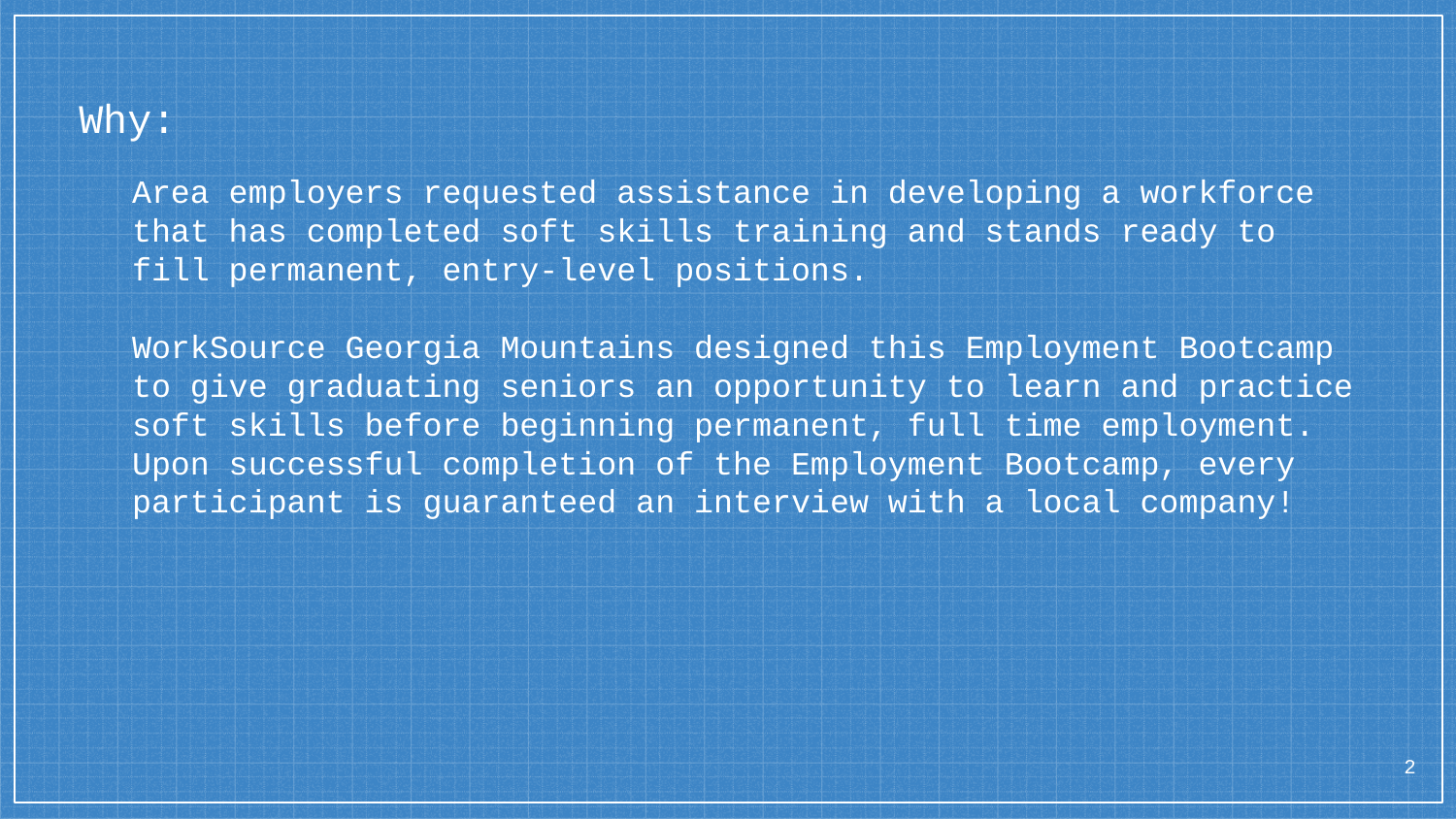

# Why:
Area employers requested assistance in developing a workforce that has completed soft skills training and stands ready to fill permanent, entry-level positions.

WorkSource Georgia Mountains designed this Employment Bootcamp to give graduating seniors an opportunity to learn and practice soft skills before beginning permanent, full time employment. Upon successful completion of the Employment Bootcamp, every participant is guaranteed an interview with a local company!

2